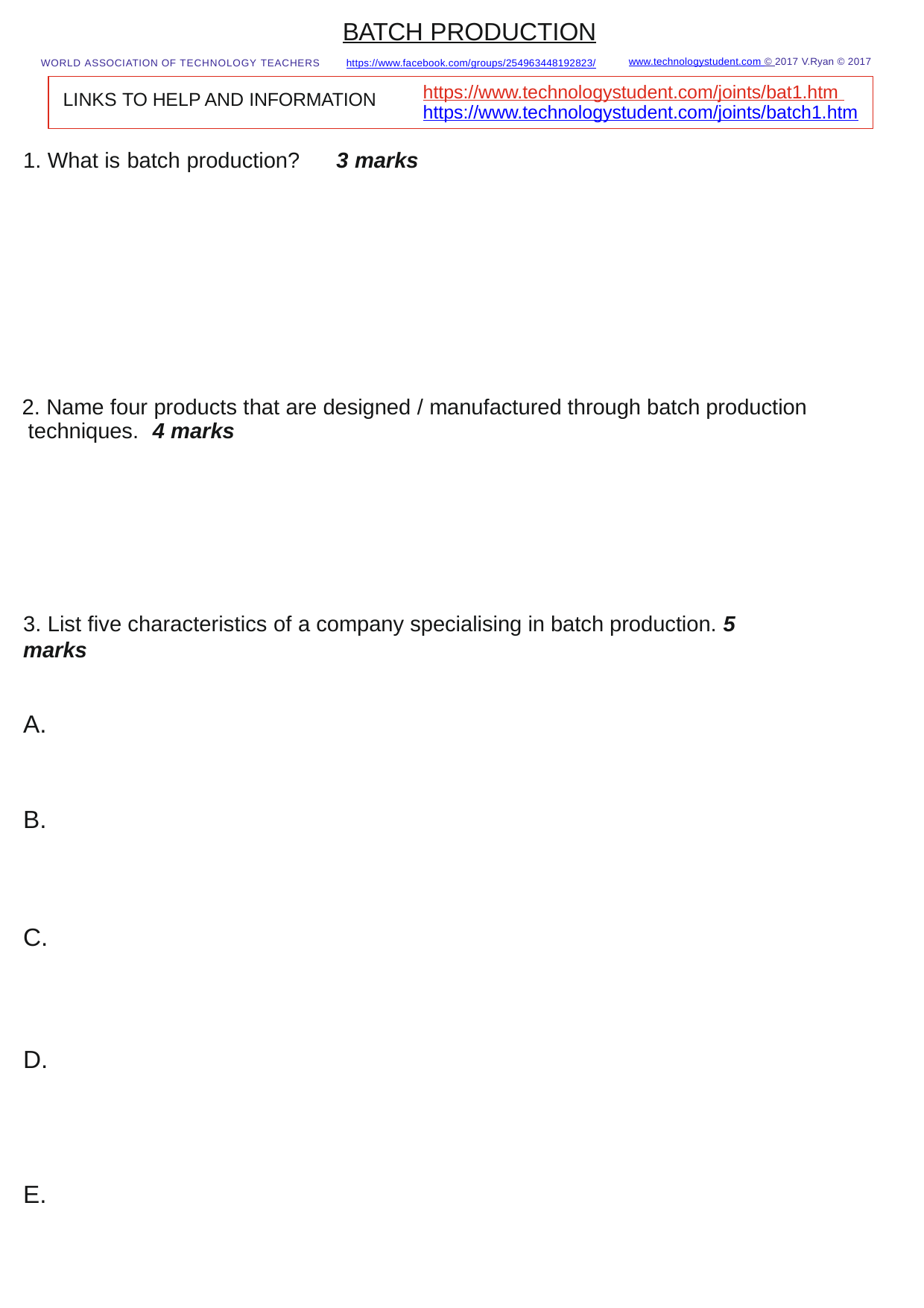

BATCH PRODUCTION
WORLD ASSOCIATION OF TECHNOLOGY TEACHERS	https://www.facebook.com/groups/254963448192823/
www.technologystudent.com © 2017 V.Ryan © 2017

https://www.technologystudent.com/joints/bat1.htm  https://www.technologystudent.com/joints/batch1.htm
LINKS TO HELP AND INFORMATION

1. What is batch production?	3 marks
2. Name four products that are designed / manufactured through batch production  techniques.	4 marks
3. List five characteristics of a company specialising in batch production. 5 marks

A.
B.
C.
D.
E.